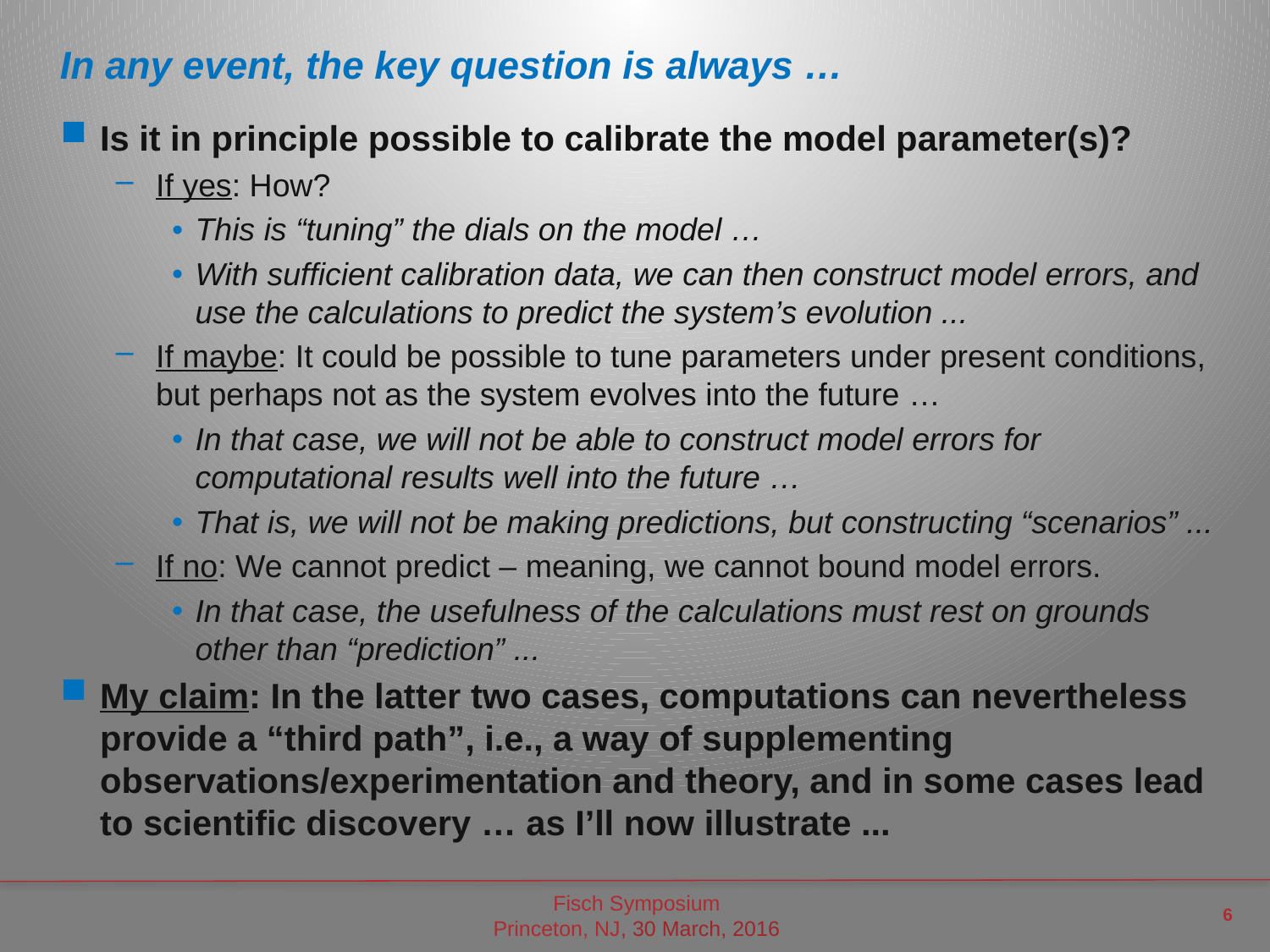

# In any event, the key question is always …
Is it in principle possible to calibrate the model parameter(s)?
If yes: How?
This is “tuning” the dials on the model …
With sufficient calibration data, we can then construct model errors, and use the calculations to predict the system’s evolution ...
If maybe: It could be possible to tune parameters under present conditions, but perhaps not as the system evolves into the future …
In that case, we will not be able to construct model errors for computational results well into the future …
That is, we will not be making predictions, but constructing “scenarios” ...
If no: We cannot predict – meaning, we cannot bound model errors.
In that case, the usefulness of the calculations must rest on grounds other than “prediction” ...
My claim: In the latter two cases, computations can nevertheless provide a “third path”, i.e., a way of supplementing observations/experimentation and theory, and in some cases lead to scientific discovery … as I’ll now illustrate ...

6